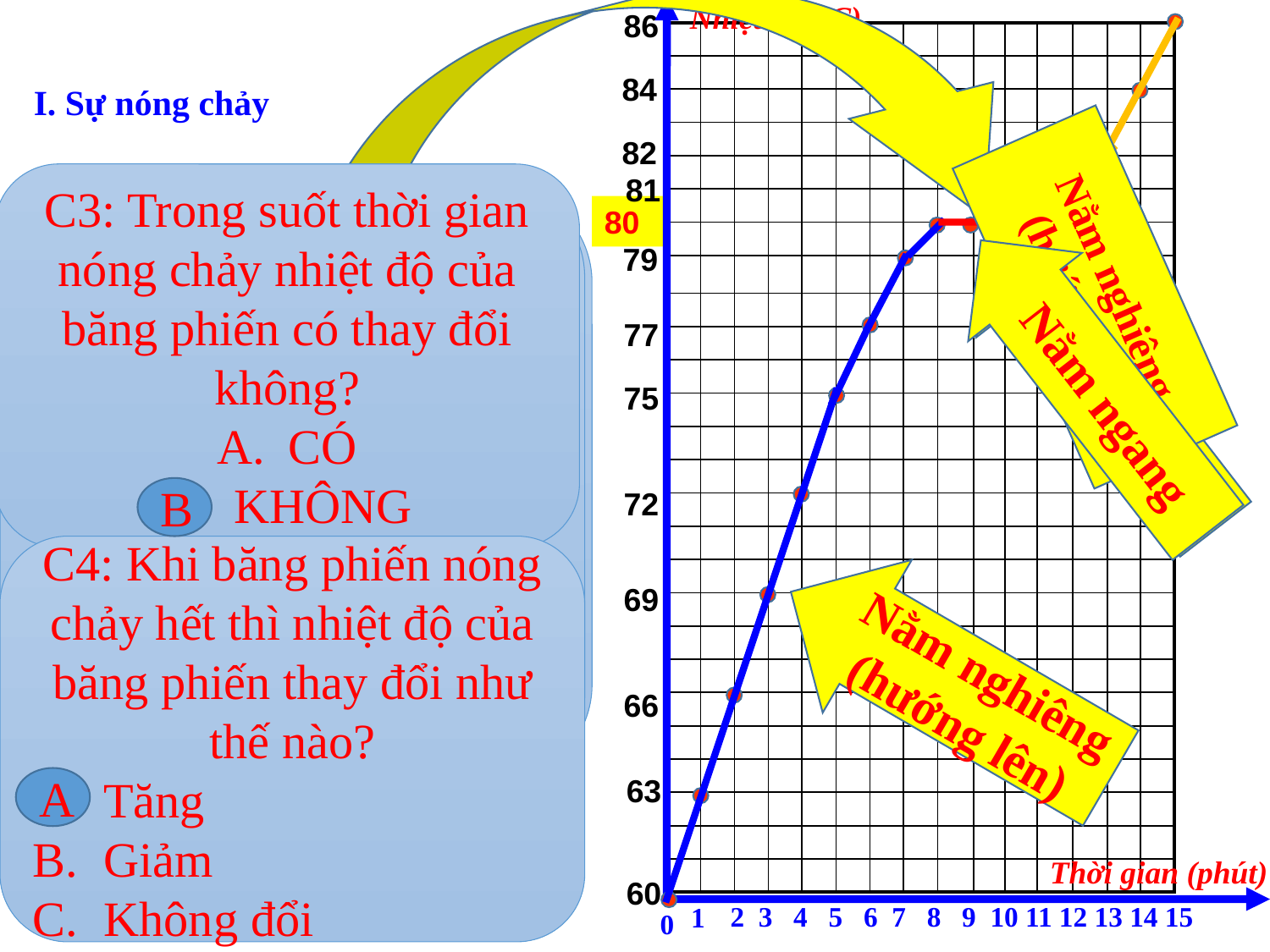

86
Nhiệt độ (0C)

|  |  |  |  |  |  |  |  |  |  |  |  |  |  |  |
| --- | --- | --- | --- | --- | --- | --- | --- | --- | --- | --- | --- | --- | --- | --- |
|  |  |  |  |  |  |  |  |  |  |  |  |  |  |  |
|  |  |  |  |  |  |  |  |  |  |  |  |  |  |  |
|  |  |  |  |  |  |  |  |  |  |  |  |  |  |  |
|  |  |  |  |  |  |  |  |  |  |  |  |  |  |  |
|  |  |  |  |  |  |  |  |  |  |  |  |  |  |  |
|  |  |  |  |  |  |  |  |  |  |  |  |  |  |  |
|  |  |  |  |  |  |  |  |  |  |  |  |  |  |  |
|  |  |  |  |  |  |  |  |  |  |  |  |  |  |  |
|  |  |  |  |  |  |  |  |  |  |  |  |  |  |  |
|  |  |  |  |  |  |  |  |  |  |  |  |  |  |  |
|  |  |  |  |  |  |  |  |  |  |  |  |  |  |  |
|  |  |  |  |  |  |  |  |  |  |  |  |  |  |  |
|  |  |  |  |  |  |  |  |  |  |  |  |  |  |  |
|  |  |  |  |  |  |  |  |  |  |  |  |  |  |  |
|  |  |  |  |  |  |  |  |  |  |  |  |  |  |  |
|  |  |  |  |  |  |  |  |  |  |  |  |  |  |  |
|  |  |  |  |  |  |  |  |  |  |  |  |  |  |  |
|  |  |  |  |  |  |  |  |  |  |  |  |  |  |  |
|  |  |  |  |  |  |  |  |  |  |  |  |  |  |  |
|  |  |  |  |  |  |  |  |  |  |  |  |  |  |  |
|  |  |  |  |  |  |  |  |  |  |  |  |  |  |  |
|  |  |  |  |  |  |  |  |  |  |  |  |  |  |  |
|  |  |  |  |  |  |  |  |  |  |  |  |  |  |  |
|  |  |  |  |  |  |  |  |  |  |  |  |  |  |  |
|  |  |  |  |  |  |  |  |  |  |  |  |  |  |  |
84
I. Sự nóng chảy

82

C3: Trong suốt thời gian nóng chảy nhiệt độ của băng phiến có thay đổi không?
CÓ
KHÔNG
81
C1: Khi được đun nóng thì nhiệt độ của băng phiến thay đổi như thế nào?
Tăng dần
Giảm dần
Không đổi
C2: Lúc này băng phiến tồn tại ở những thể nào?

C2: Tới nhiệt độ nào băng phiến bắt đầu nóng chảy
80

Nằm nghiêng (hướng lên

79

77
75
72
69
66
63
Rắn và lỏng
Nằm ngang

B

C4: Khi băng phiến nóng chảy hết thì nhiệt độ của băng phiến thay đổi như thế nào?
Tăng
Giảm
Không đổi

Nằm nghiêng (hướng lên)

A

Thời gian (phút)
60

  2  3   4   5   6  7   8   9  10 11 12 13 14 15
 1

 0